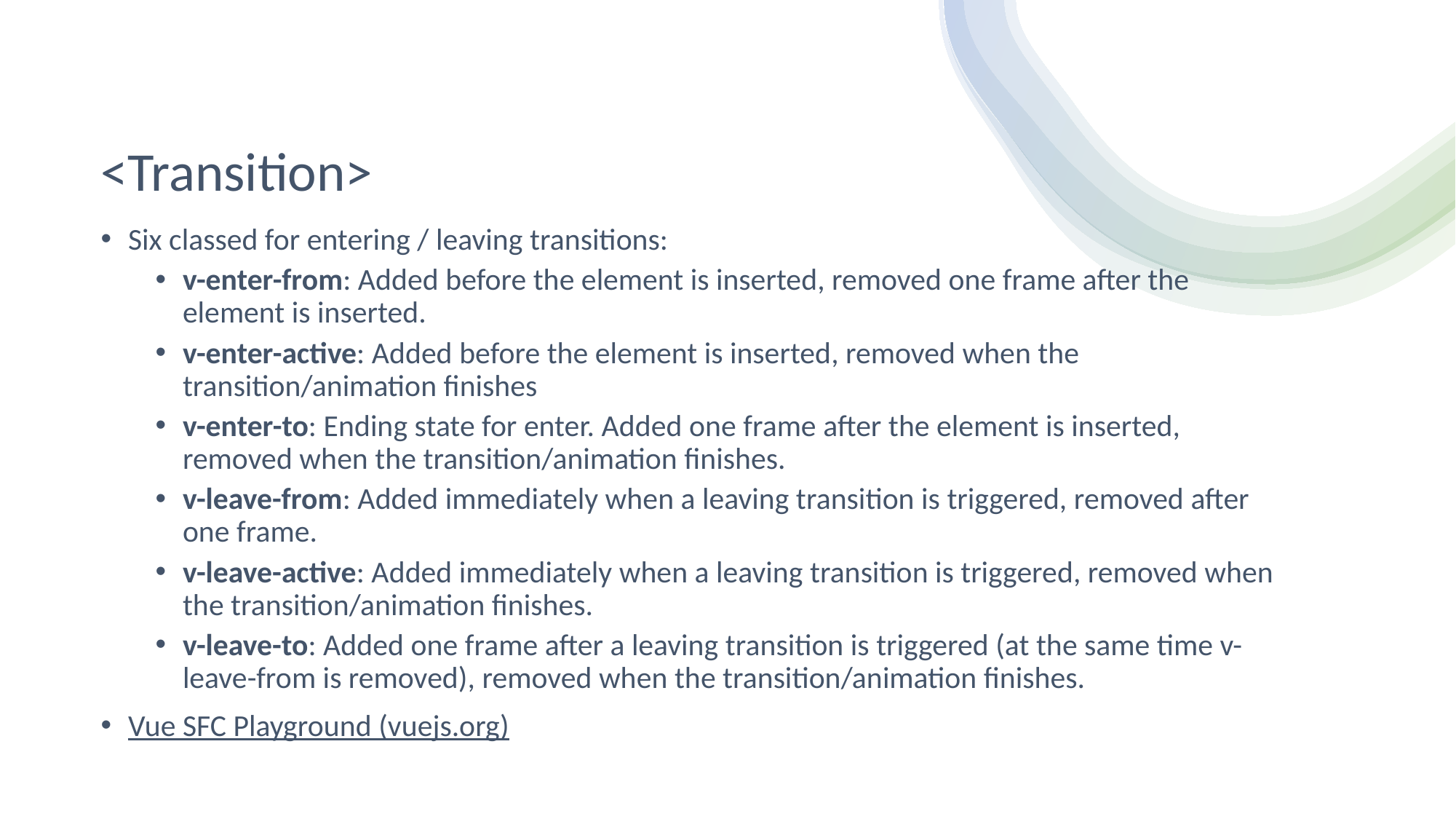

# <Transition>
Six classed for entering / leaving transitions:
v-enter-from: Added before the element is inserted, removed one frame after the element is inserted.
v-enter-active: Added before the element is inserted, removed when the transition/animation finishes
v-enter-to: Ending state for enter. Added one frame after the element is inserted, removed when the transition/animation finishes.
v-leave-from: Added immediately when a leaving transition is triggered, removed after one frame.
v-leave-active: Added immediately when a leaving transition is triggered, removed when the transition/animation finishes.
v-leave-to: Added one frame after a leaving transition is triggered (at the same time v-leave-from is removed), removed when the transition/animation finishes.
Vue SFC Playground (vuejs.org)